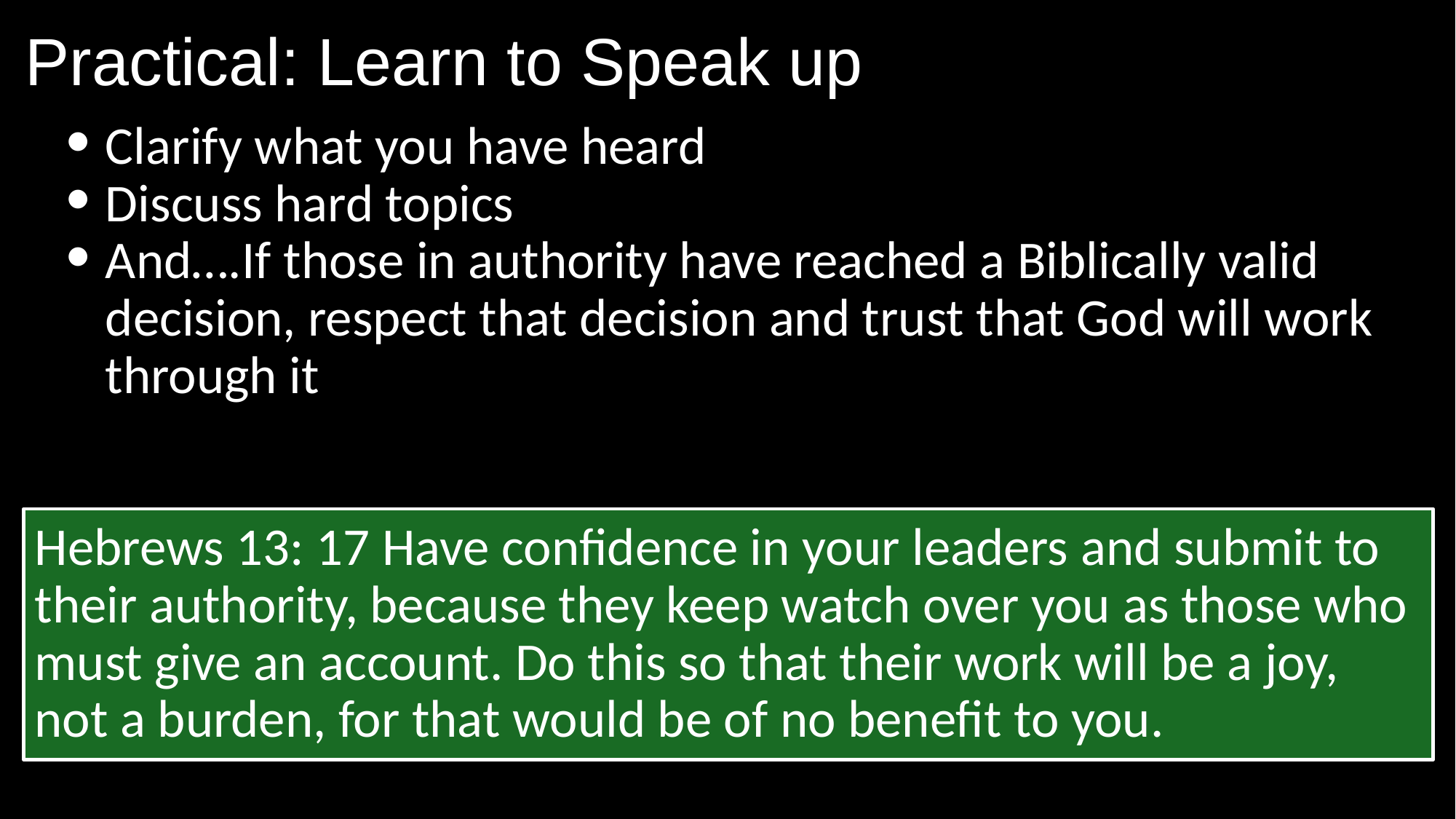

# Practical: Learn to Speak up
Clarify what you have heard
Discuss hard topics
And….If those in authority have reached a Biblically valid decision, respect that decision and trust that God will work through it
Hebrews 13: 17 Have confidence in your leaders and submit to their authority, because they keep watch over you as those who must give an account. Do this so that their work will be a joy, not a burden, for that would be of no benefit to you.